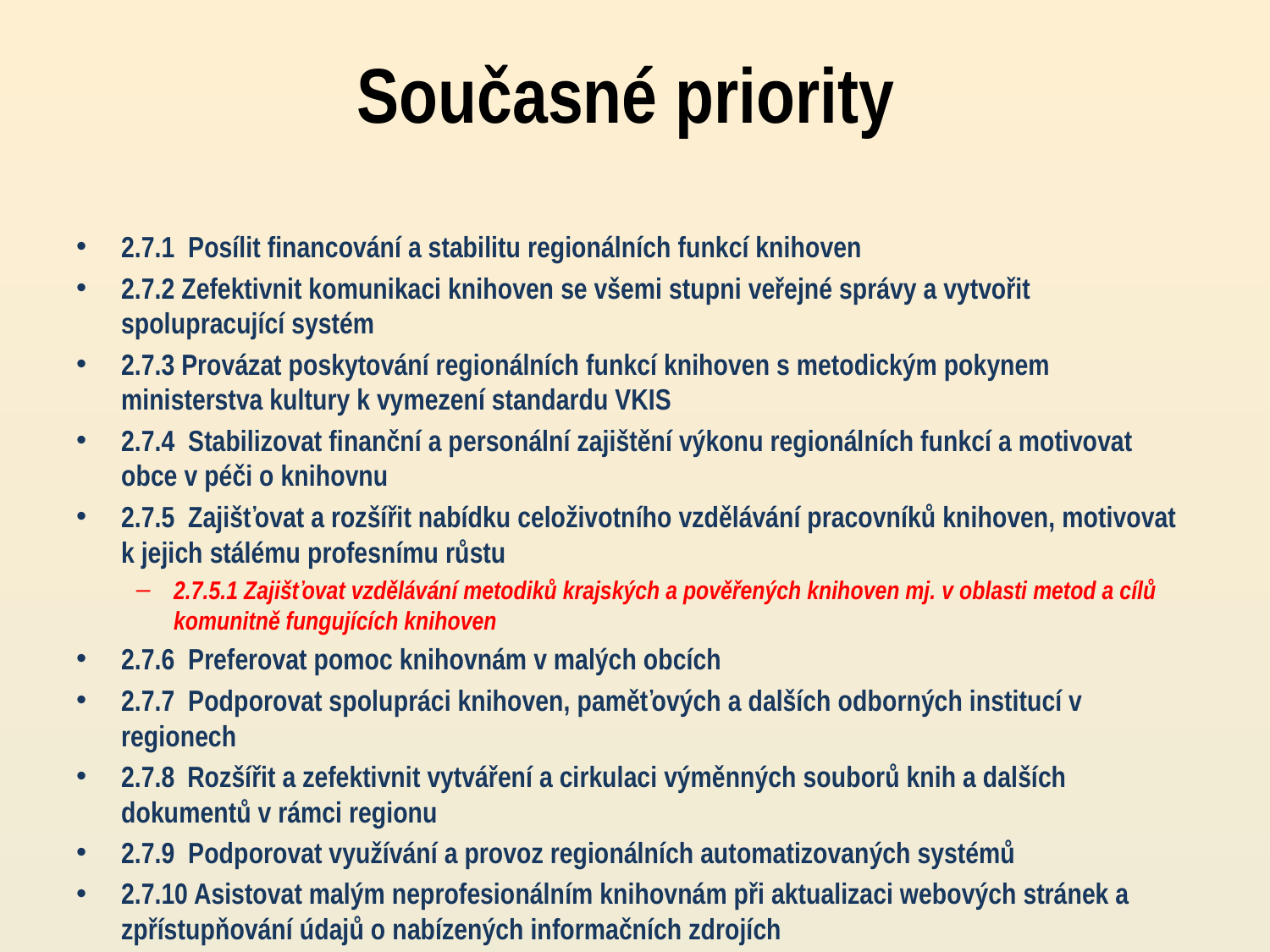

# Současné priority
2.7.1  Posílit financování a stabilitu regionálních funkcí knihoven
2.7.2 Zefektivnit komunikaci knihoven se všemi stupni veřejné správy a vytvořit spolupracující systém
2.7.3 Provázat poskytování regionálních funkcí knihoven s metodickým pokynem ministerstva kultury k vymezení standardu VKIS
2.7.4  Stabilizovat finanční a personální zajištění výkonu regionálních funkcí a motivovat obce v péči o knihovnu
2.7.5  Zajišťovat a rozšířit nabídku celoživotního vzdělávání pracovníků knihoven, motivovat k jejich stálému profesnímu růstu
2.7.5.1 Zajišťovat vzdělávání metodiků krajských a pověřených knihoven mj. v oblasti metod a cílů komunitně fungujících knihoven
2.7.6  Preferovat pomoc knihovnám v malých obcích
2.7.7  Podporovat spolupráci knihoven, paměťových a dalších odborných institucí v regionech
2.7.8	Rozšířit a zefektivnit vytváření a cirkulaci výměnných souborů knih a dalších dokumentů v rámci regionu
2.7.9  Podporovat využívání a provoz regionálních automatizovaných systémů
2.7.10 Asistovat malým neprofesionálním knihovnám při aktualizaci webových stránek a zpřístupňování údajů o nabízených informačních zdrojích